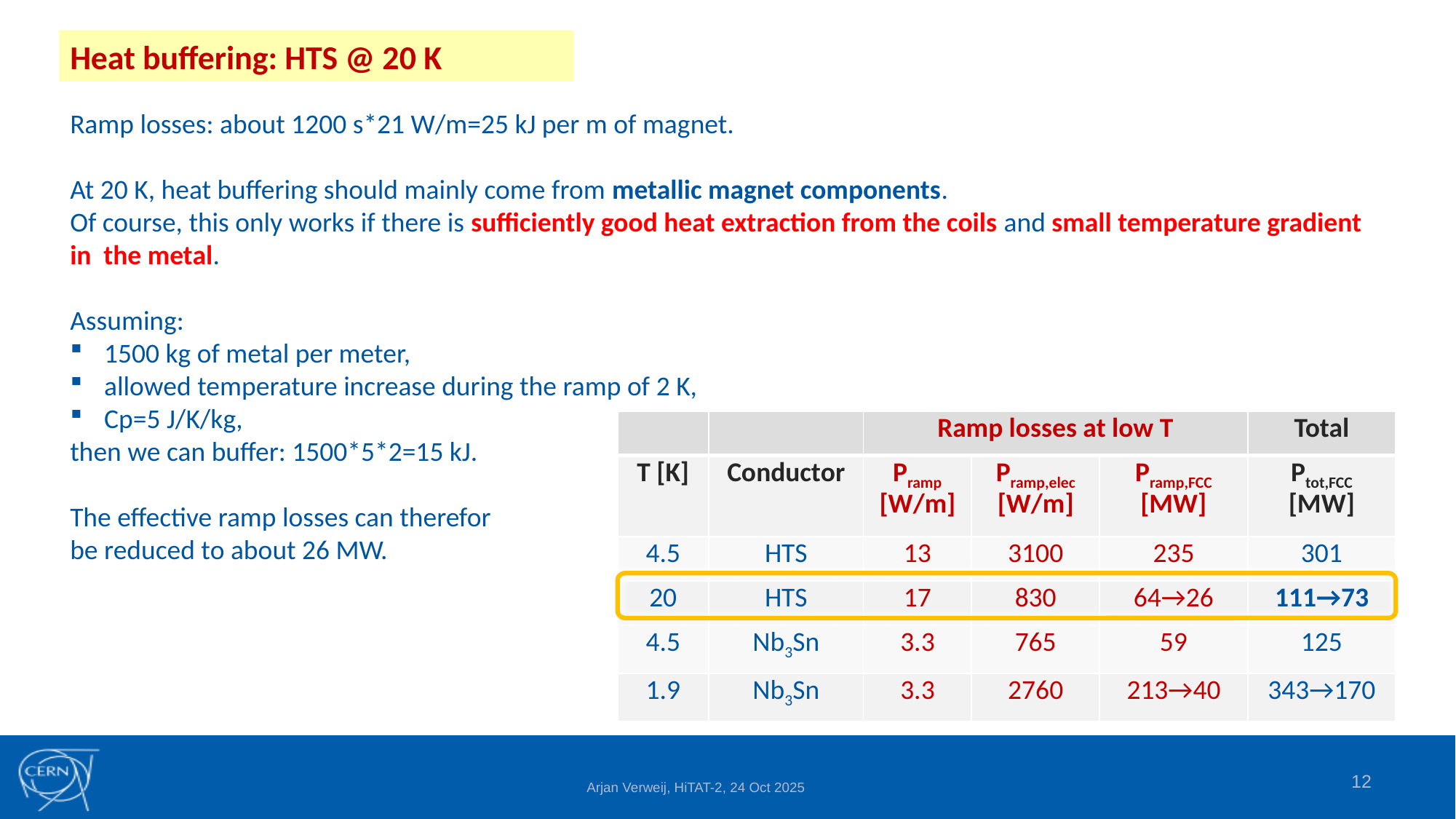

Heat buffering: HTS @ 20 K
Ramp losses: about 1200 s*21 W/m=25 kJ per m of magnet.

At 20 K, heat buffering should mainly come from metallic magnet components.
Of course, this only works if there is sufficiently good heat extraction from the coils and small temperature gradient in  the metal.

Assuming:
1500 kg of metal per meter,
allowed temperature increase during the ramp of 2 K,
Cp=5 J/K/kg,
then we can buffer: 1500*5*2=15 kJ.

The effective ramp losses can therefor
be reduced to about 26 MW.
|  |  | Ramp losses at low T |  |  | Total |
| --- | --- | --- | --- | --- | --- |
| T [K] | Conductor | Pramp [W/m] | Pramp,elec [W/m] | Pramp,FCC [MW] | Ptot,FCC [MW] |
| 4.5 | HTS | 13 | 3100 | 235 | 301 |
| 20 | HTS | 17 | 830 | 64→26 | 111→73 |
| 4.5 | Nb3Sn | 3.3 | 765 | 59 | 125 |
| 1.9 | Nb3Sn | 3.3 | 2760 | 213→40 | 343→170 |

12
Arjan Verweij, HiTAT-2, 24 Oct 2025